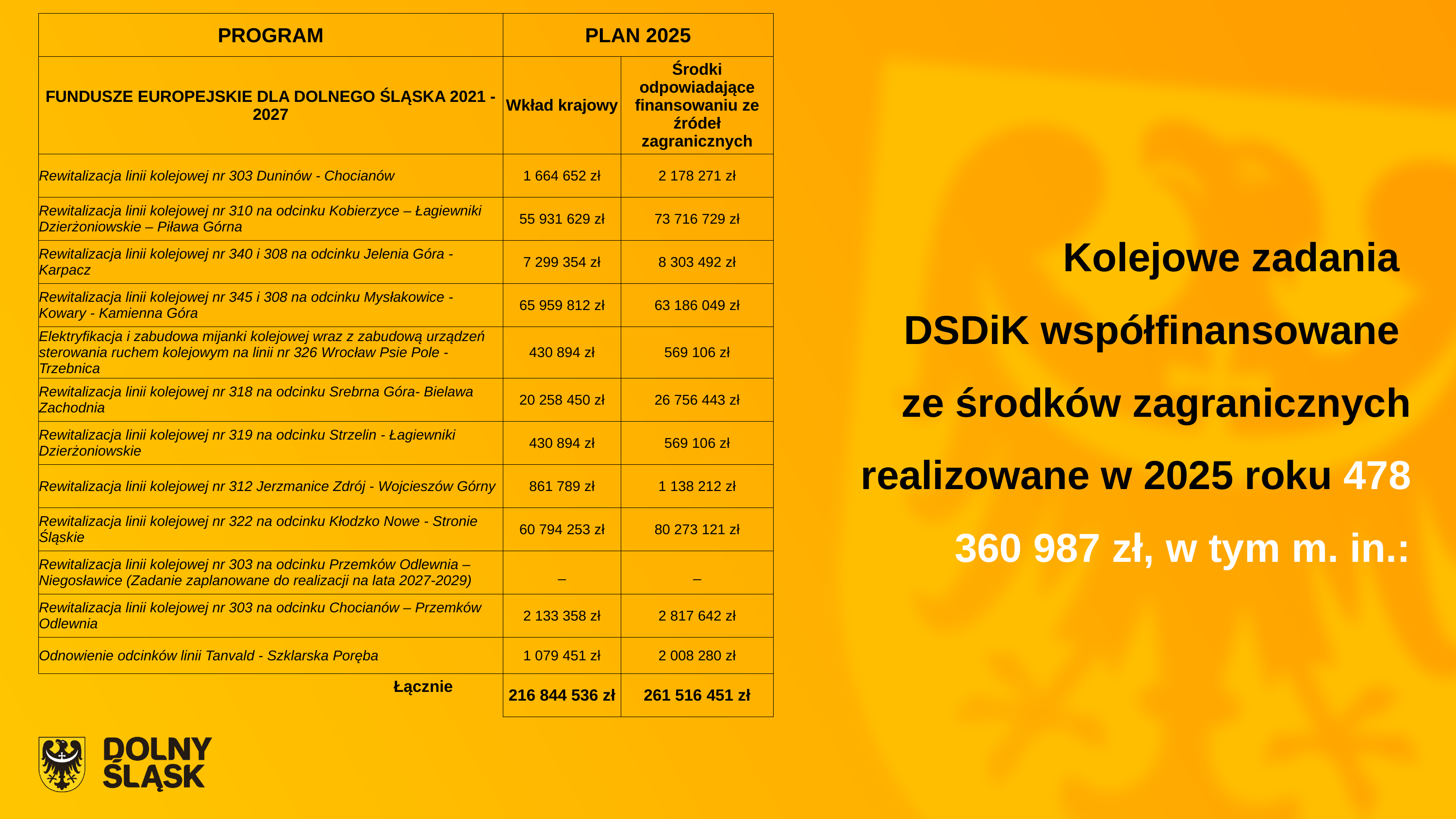

| PROGRAM | PLAN 2025 |  |
| --- | --- | --- |
| FUNDUSZE EUROPEJSKIE DLA DOLNEGO ŚLĄSKA 2021 - 2027 | Wkład krajowy | Środki odpowiadające finansowaniu ze źródeł zagranicznych |
| Rewitalizacja linii kolejowej nr 303 Duninów - Chocianów | 1 664 652 zł | 2 178 271 zł |
| Rewitalizacja linii kolejowej nr 310 na odcinku Kobierzyce – Łagiewniki Dzierżoniowskie – Piława Górna | 55 931 629 zł | 73 716 729 zł |
| Rewitalizacja linii kolejowej nr 340 i 308 na odcinku Jelenia Góra - Karpacz | 7 299 354 zł | 8 303 492 zł |
| Rewitalizacja linii kolejowej nr 345 i 308 na odcinku Mysłakowice - Kowary - Kamienna Góra | 65 959 812 zł | 63 186 049 zł |
| Elektryfikacja i zabudowa mijanki kolejowej wraz z zabudową urządzeń sterowania ruchem kolejowym na linii nr 326 Wrocław Psie Pole - Trzebnica | 430 894 zł | 569 106 zł |
| Rewitalizacja linii kolejowej nr 318 na odcinku Srebrna Góra- Bielawa Zachodnia | 20 258 450 zł | 26 756 443 zł |
| Rewitalizacja linii kolejowej nr 319 na odcinku Strzelin - Łagiewniki Dzierżoniowskie | 430 894 zł | 569 106 zł |
| Rewitalizacja linii kolejowej nr 312 Jerzmanice Zdrój - Wojcieszów Górny | 861 789 zł | 1 138 212 zł |
| Rewitalizacja linii kolejowej nr 322 na odcinku Kłodzko Nowe - Stronie Śląskie | 60 794 253 zł | 80 273 121 zł |
| Rewitalizacja linii kolejowej nr 303 na odcinku Przemków Odlewnia – Niegosławice (Zadanie zaplanowane do realizacji na lata 2027-2029) | \_ | \_ |
| Rewitalizacja linii kolejowej nr 303 na odcinku Chocianów – Przemków Odlewnia | 2 133 358 zł | 2 817 642 zł |
| Odnowienie odcinków linii Tanvald - Szklarska Poręba | 1 079 451 zł | 2 008 280 zł |
| Łącznie | 216 844 536 zł | 261 516 451 zł |
Kolejowe zadania
DSDiK współfinansowane
ze środków zagranicznych realizowane w 2025 roku 478 360 987 zł, w tym m. in.: